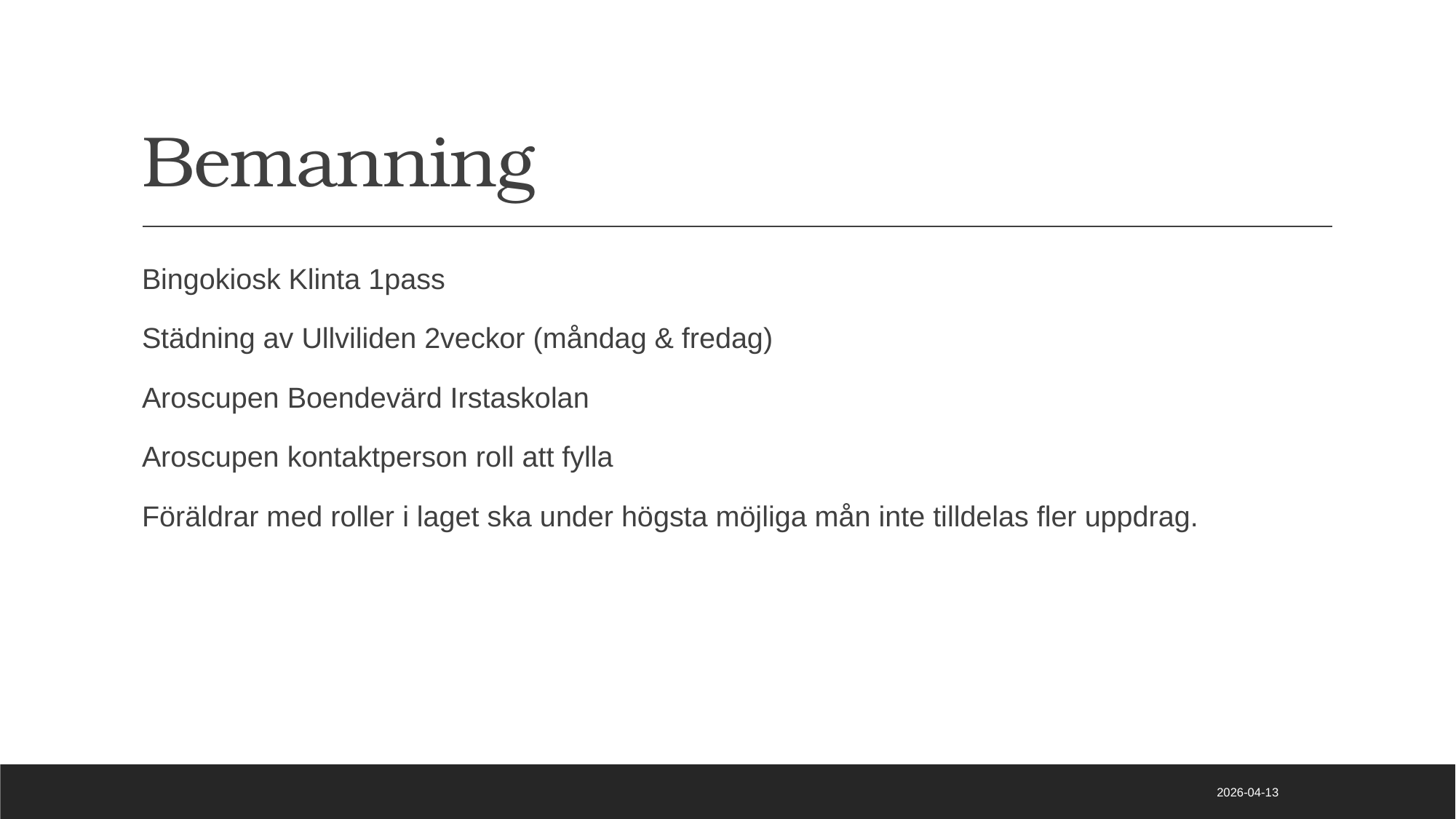

# Bemanning
Bingokiosk Klinta 1pass
Städning av Ullviliden 2veckor (måndag & fredag)
Aroscupen Boendevärd Irstaskolan
Aroscupen kontaktperson roll att fylla
Föräldrar med roller i laget ska under högsta möjliga mån inte tilldelas fler uppdrag.

2026-04-13